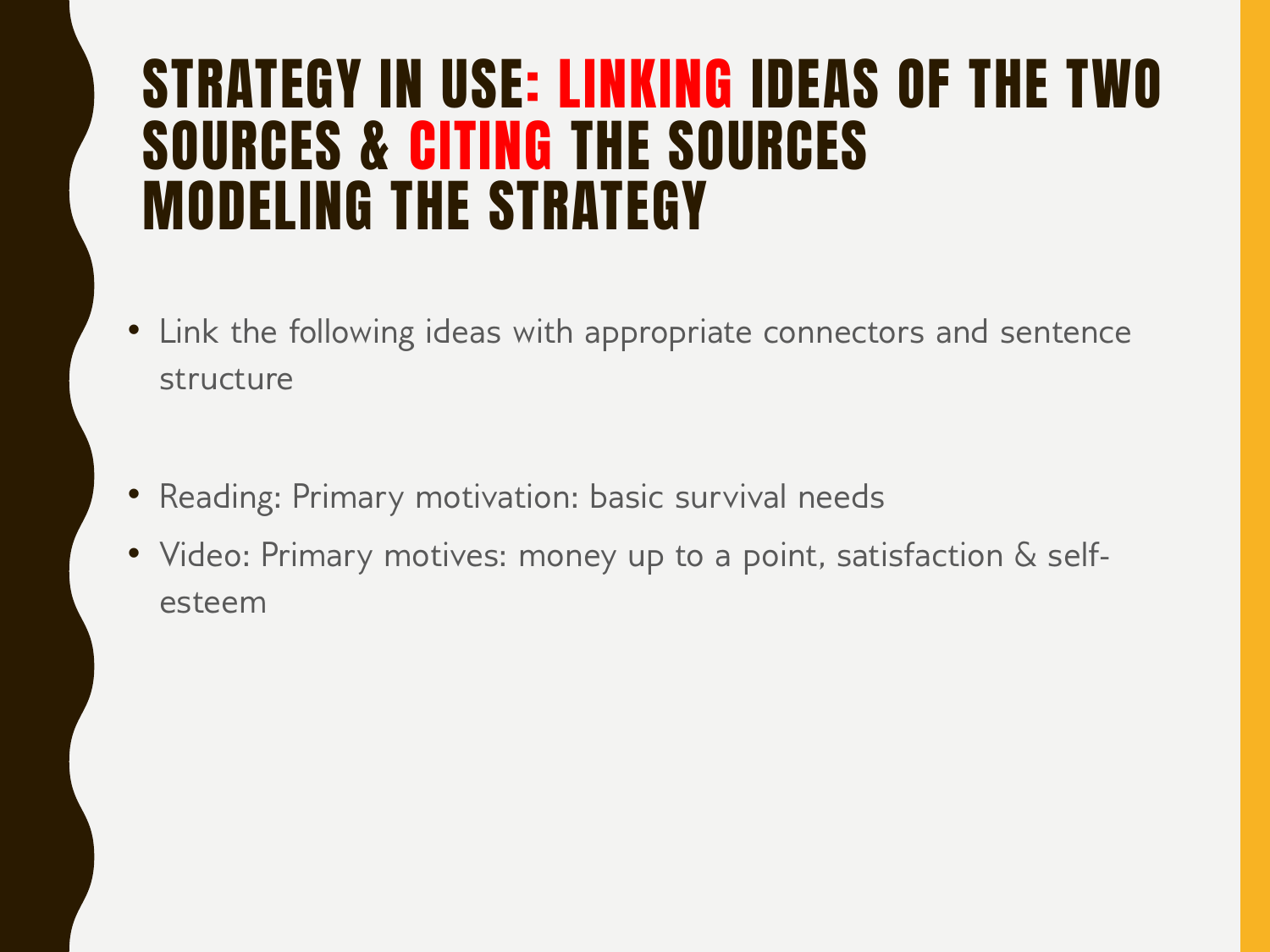

# Strategy in use: linking ideas of the two sources & citing the sources Modeling the strategy
Link the following ideas with appropriate connectors and sentence structure

Reading: Primary motivation: basic survival needs
Video: Primary motives: money up to a point, satisfaction & self-esteem